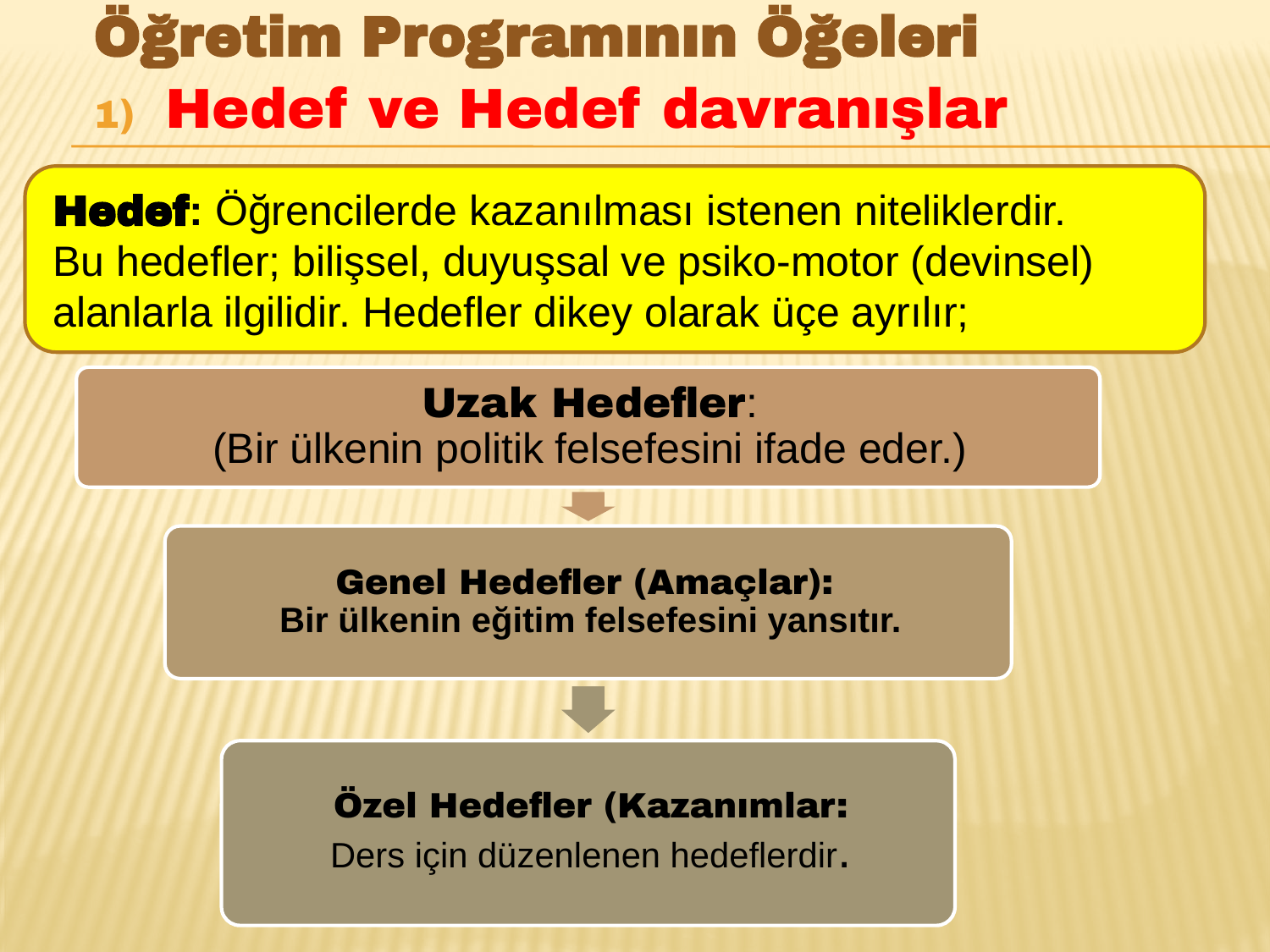

Öğretim Programının Öğeleri
Hedef ve Hedef davranışlar

Hedef: Öğrencilerde kazanılması istenen niteliklerdir.
Bu hedefler; bilişsel, duyuşsal ve psiko-motor (devinsel) alanlarla ilgilidir. Hedefler dikey olarak üçe ayrılır;
Uzak Hedefler:
(Bir ülkenin politik felsefesini ifade eder.)

Genel Hedefler (Amaçlar):
Bir ülkenin eğitim felsefesini yansıtır.

Özel Hedefler (Kazanımlar:
Ders için düzenlenen hedeflerdir.